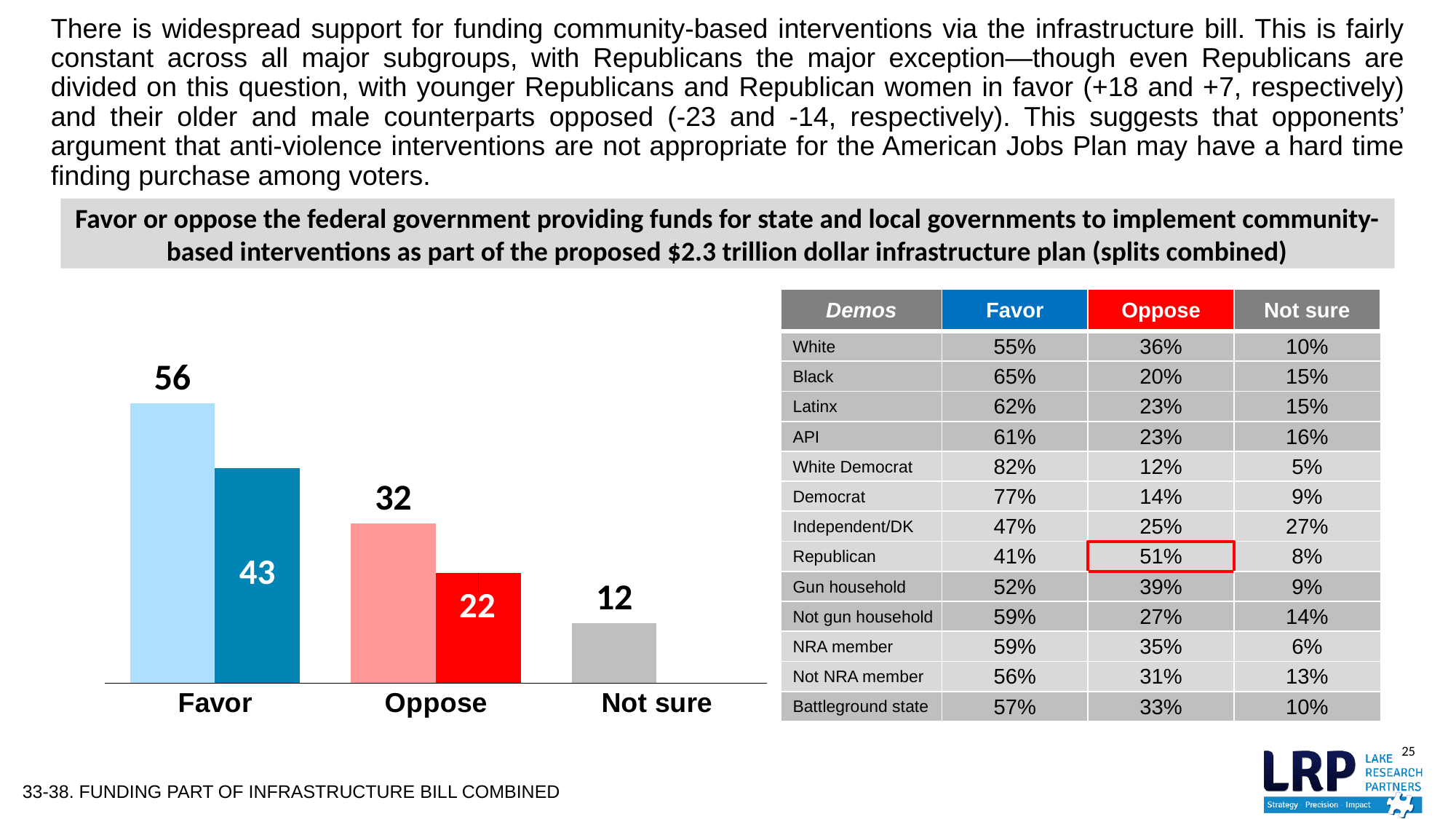

# There is widespread support for funding community-based interventions via the infrastructure bill. This is fairly constant across all major subgroups, with Republicans the major exception—though even Republicans are divided on this question, with younger Republicans and Republican women in favor (+18 and +7, respectively) and their older and male counterparts opposed (-23 and -14, respectively). This suggests that opponents’ argument that anti-violence interventions are not appropriate for the American Jobs Plan may have a hard time finding purchase among voters.
Favor or oppose the federal government providing funds for state and local governments to implement community-based interventions as part of the proposed $2.3 trillion dollar infrastructure plan (splits combined)

### Chart

| Category | Total | Strong |
|---|---|---|
| Favor | 56.0 | 43.0 |
| Oppose | 32.0 | 22.0 |
| Not sure | 12.0 | None |
| Demos | Favor | Oppose | Not sure |
| --- | --- | --- | --- |
| White | 55% | 36% | 10% |
| Black | 65% | 20% | 15% |
| Latinx | 62% | 23% | 15% |
| API | 61% | 23% | 16% |
| White Democrat | 82% | 12% | 5% |
| Democrat | 77% | 14% | 9% |
| Independent/DK | 47% | 25% | 27% |
| Republican | 41% | 51% | 8% |
| Gun household | 52% | 39% | 9% |
| Not gun household | 59% | 27% | 14% |
| NRA member | 59% | 35% | 6% |
| Not NRA member | 56% | 31% | 13% |
| Battleground state | 57% | 33% | 10% |
33-38. FUNDING PART OF INFRASTRUCTURE BILL COMBINED